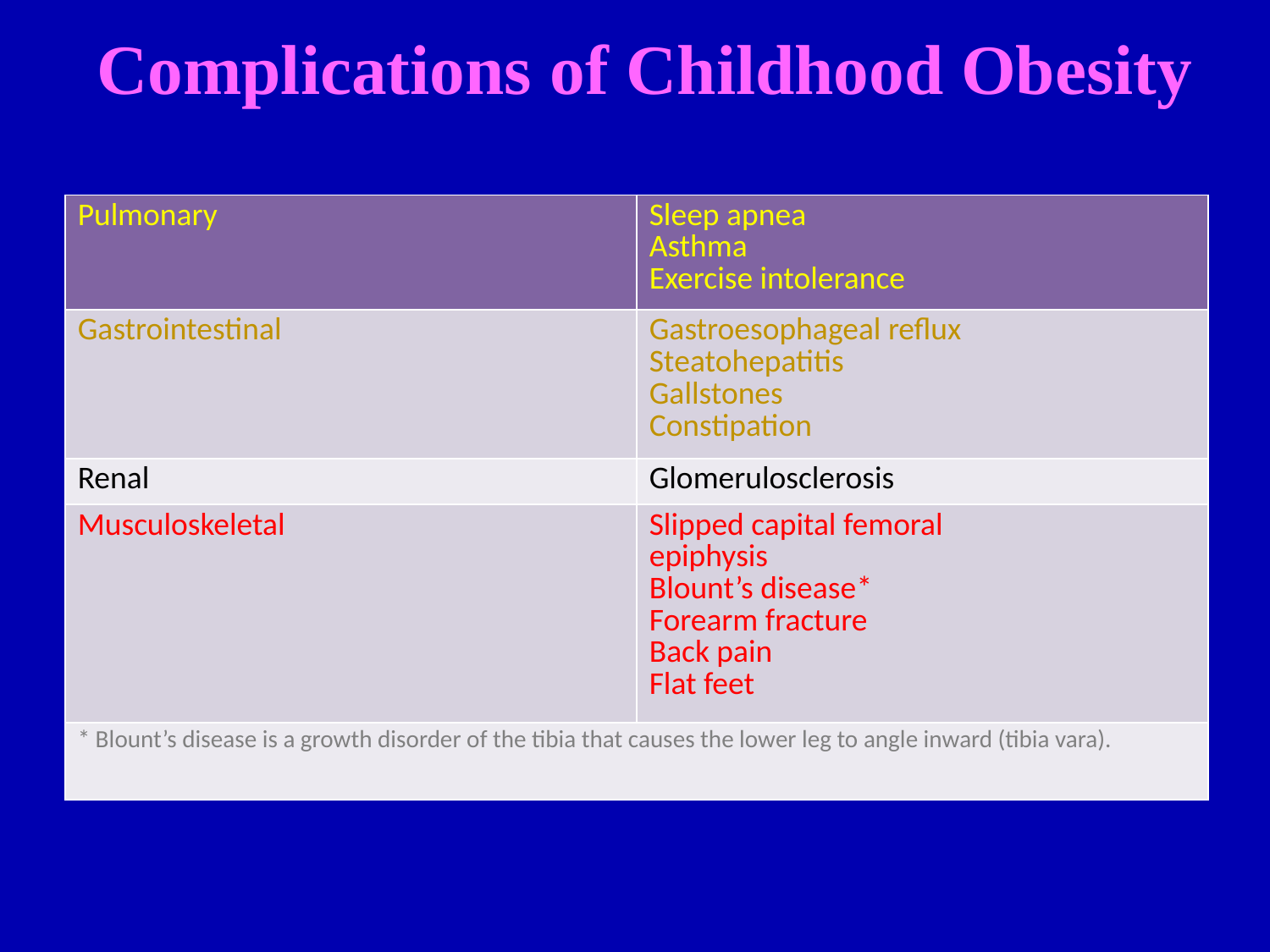

# Complications of Childhood Obesity
| Pulmonary | Sleep apnea Asthma Exercise intolerance |
| --- | --- |
| Gastrointestinal | Gastroesophageal reflux Steatohepatitis Gallstones Constipation |
| Renal | Glomerulosclerosis |
| Musculoskeletal | Slipped capital femoral epiphysis Blount’s disease\* Forearm fracture Back pain Flat feet |
| \* Blount’s disease is a growth disorder of the tibia that causes the lower leg to angle inward (tibia vara). |  |